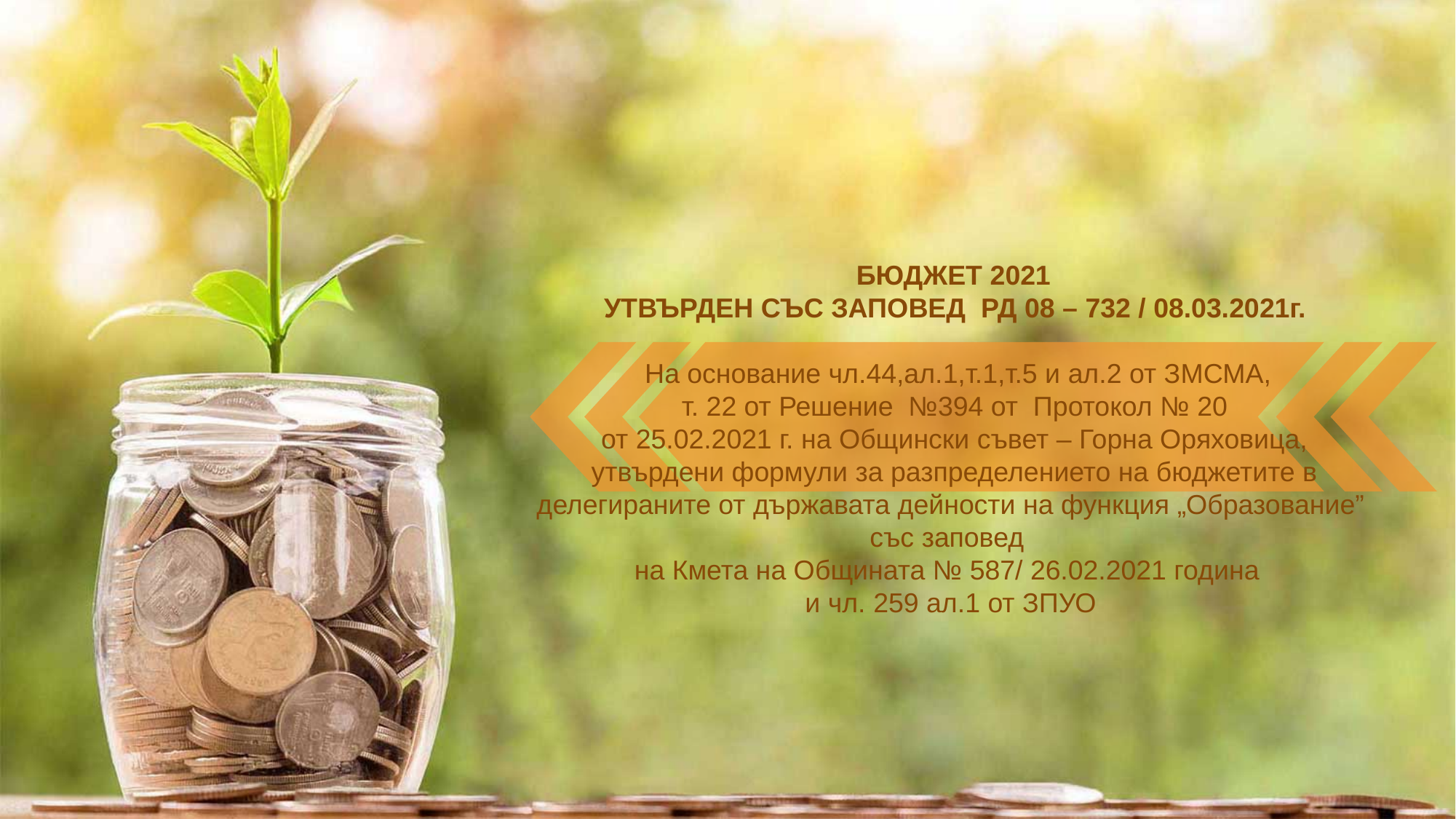

БЮДЖЕТ 2021
         УТВЪРДЕН СЪС ЗАПОВЕД  РД 08 – 732 / 08.03.2021г.

  На основание чл.44,ал.1,т.1,т.5 и ал.2 от ЗМСМА,
 т. 22 от Решение  №394 от  Протокол № 20
 от 25.02.2021 г. на Общински съвет – Горна Оряховица,
 утвърдени формули за разпределението на бюджетите в делегираните от държавата дейности на функция „Образование” със заповед
на Кмета на Общината № 587/ 26.02.2021 година
и чл. 259 ал.1 от ЗПУО